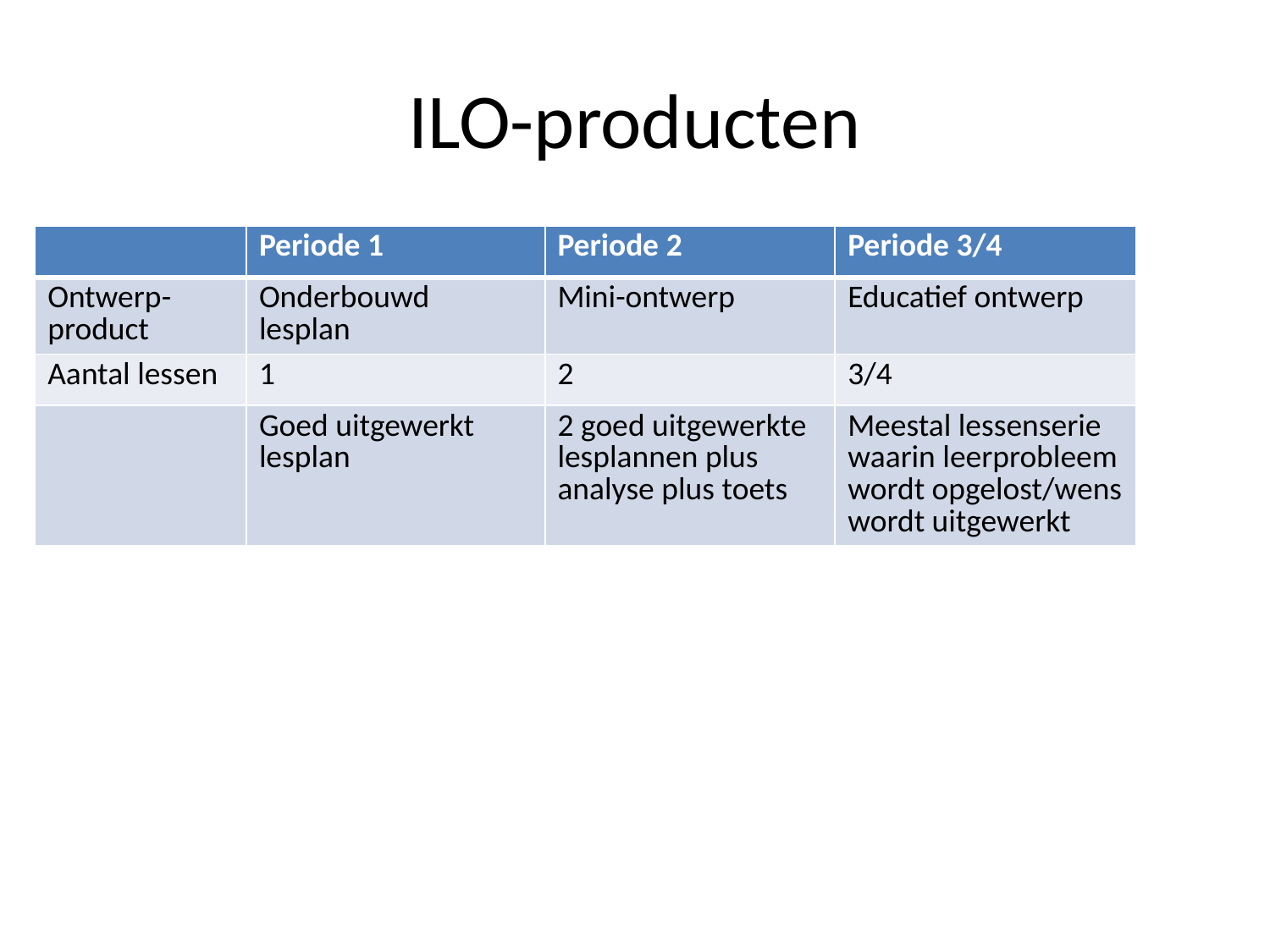

# ILO-producten
|  | Periode 1 | Periode 2 | Periode 3/4 |
| --- | --- | --- | --- |
| Ontwerp-product | Onderbouwd lesplan | Mini-ontwerp | Educatief ontwerp |
| Aantal lessen | 1 | 2 | 3/4 |
|  | Goed uitgewerkt lesplan | 2 goed uitgewerkte lesplannen plus analyse plus toets | Meestal lessenserie waarin leerprobleem wordt opgelost/wens wordt uitgewerkt |